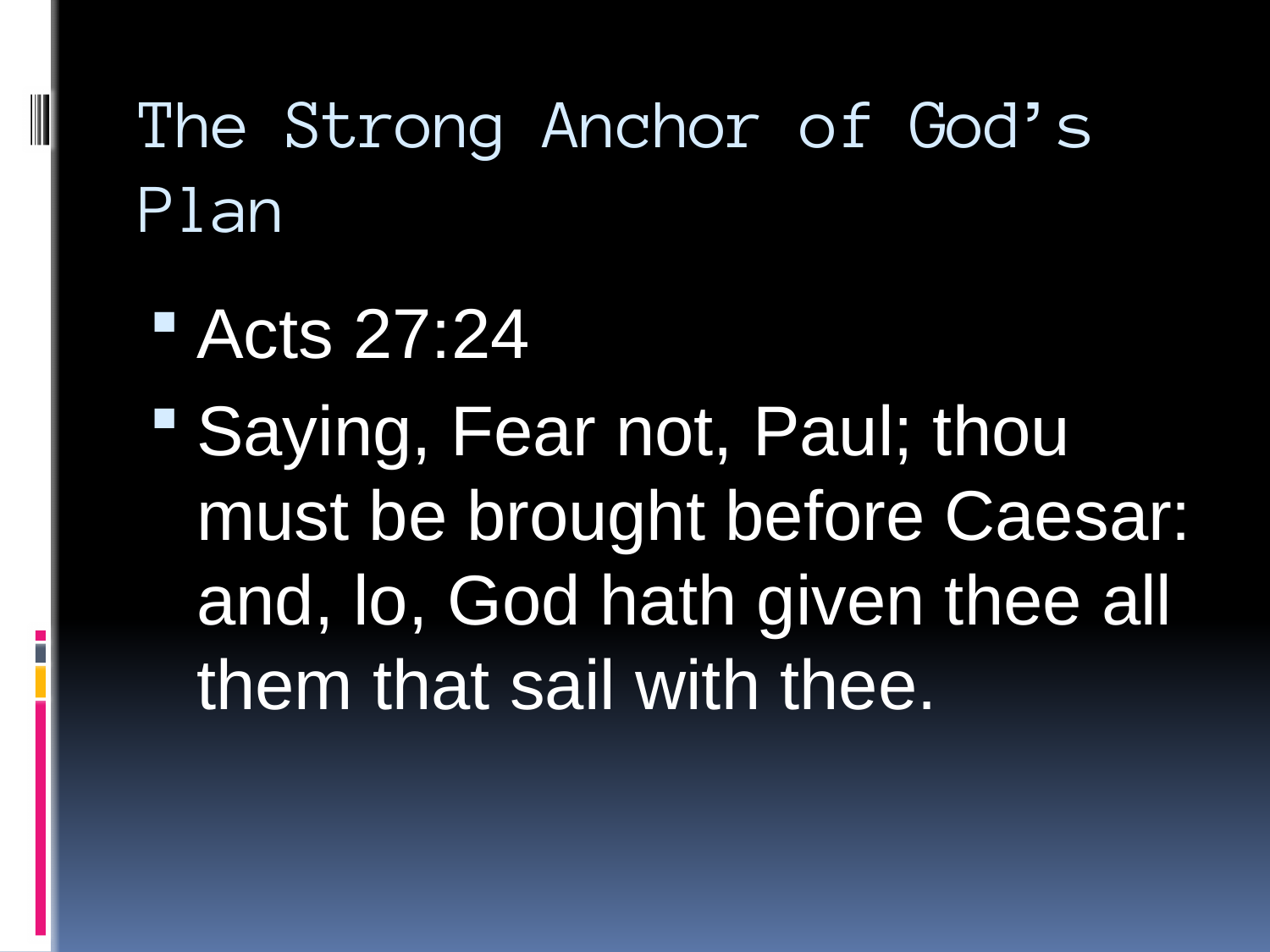

# The Strong Anchor of God’s Plan
Acts 27:24
Saying, Fear not, Paul; thou must be brought before Caesar: and, lo, God hath given thee all them that sail with thee.